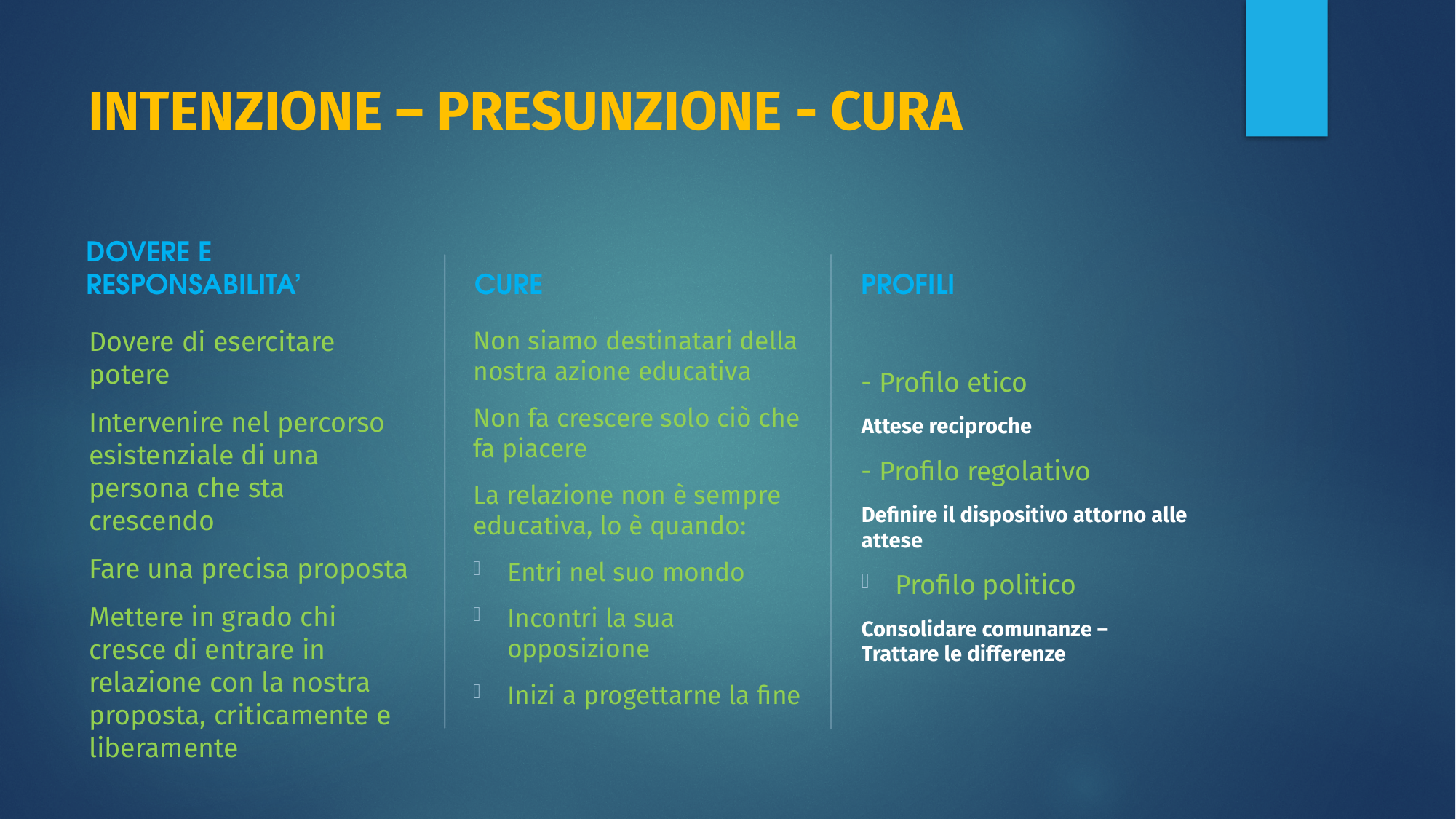

# INTENZIONE – PRESUNZIONE - CURA
DOVERE E RESPONSABILITA’
CURE
PROFILI
Dovere di esercitare potere
Intervenire nel percorso esistenziale di una persona che sta crescendo
Fare una precisa proposta
Mettere in grado chi cresce di entrare in relazione con la nostra proposta, criticamente e liberamente
Non siamo destinatari della nostra azione educativa
Non fa crescere solo ciò che fa piacere
La relazione non è sempre educativa, lo è quando:
Entri nel suo mondo
Incontri la sua opposizione
Inizi a progettarne la fine

- Profilo etico
Attese reciproche
- Profilo regolativo
Definire il dispositivo attorno alle attese
Profilo politico
Consolidare comunanze – Trattare le differenze